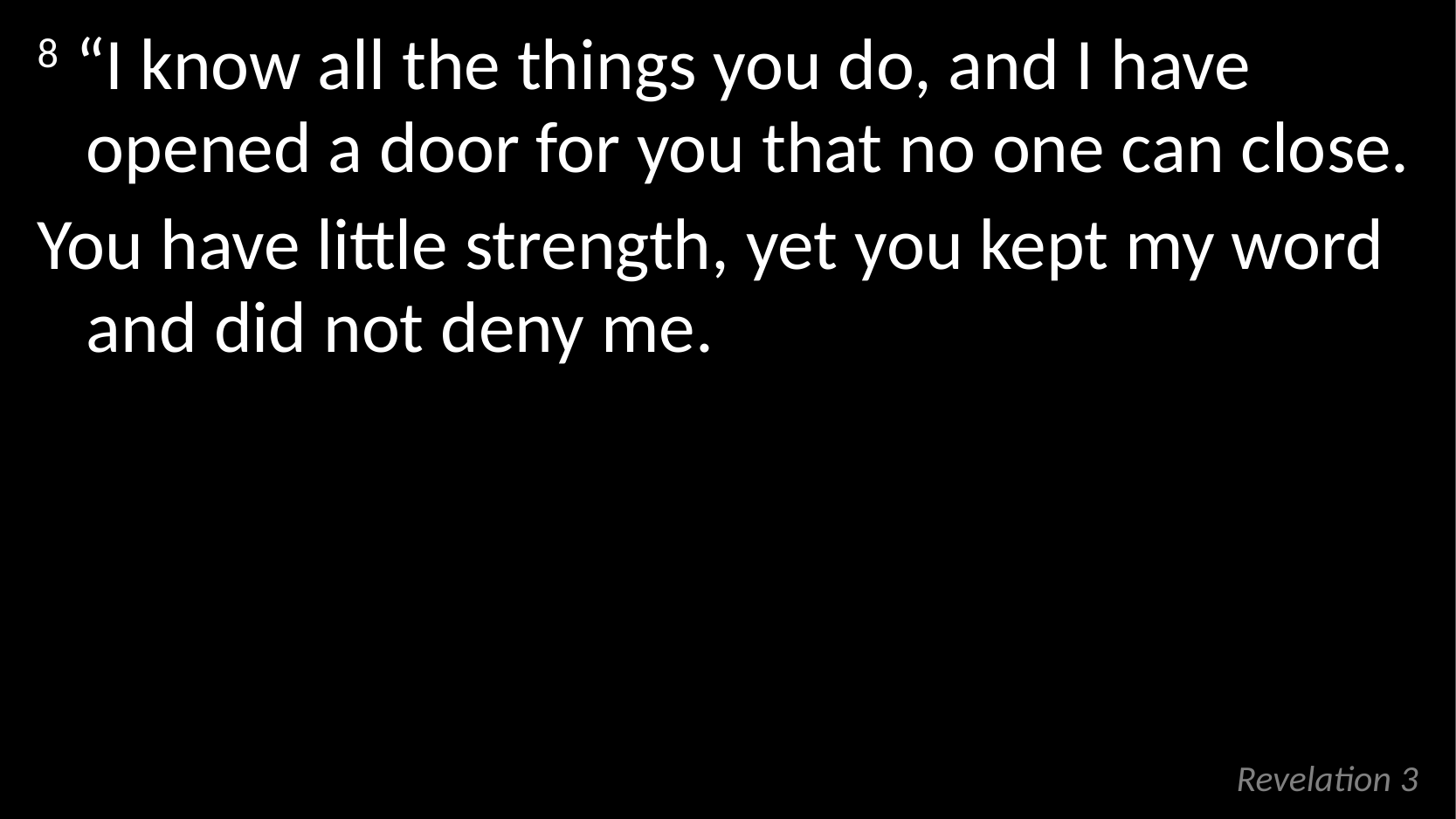

8 “I know all the things you do, and I have opened a door for you that no one can close.
You have little strength, yet you kept my word and did not deny me.

# Revelation 3